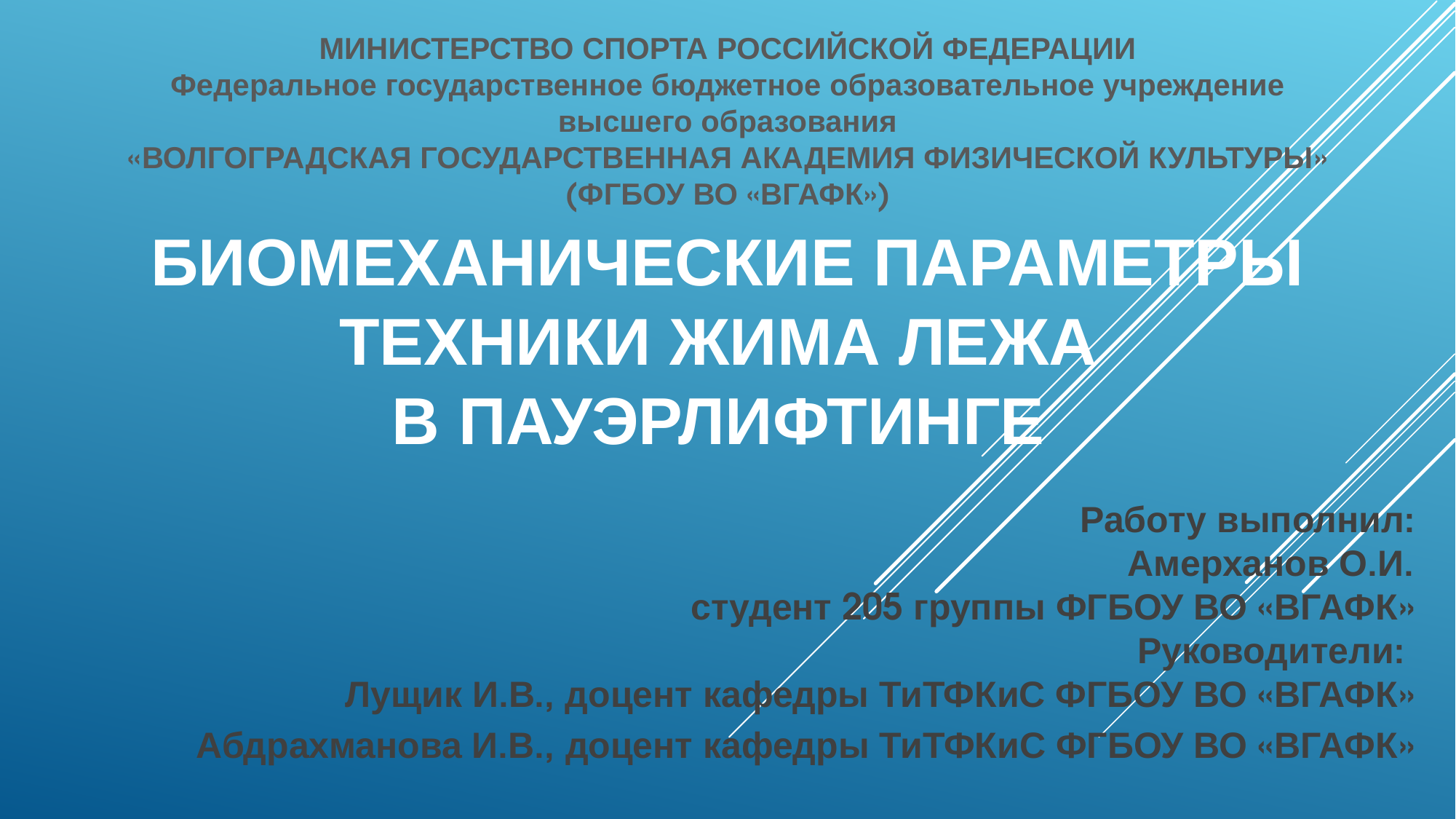

МИНИСТЕРСТВО СПОРТА РОССИЙСКОЙ ФЕДЕРАЦИИ
Федеральное государственное бюджетное образовательное учреждение
высшего образования
«ВОЛГОГРАДСКАЯ ГОСУДАРСТВЕННАЯ АКАДЕМИЯ ФИЗИЧЕСКОЙ КУЛЬТУРЫ»
(ФГБОУ ВО «ВГАФК»)

# Биомеханические параметры техники жима лежа в пауэрлифтинге
Работу выполнил:
Амерханов О.И.
студент 205 группы ФГБОУ ВО «ВГАФК»
Руководители:
Лущик И.В., доцент кафедры ТиТФКиС ФГБОУ ВО «ВГАФК»
Абдрахманова И.В., доцент кафедры ТиТФКиС ФГБОУ ВО «ВГАФК»